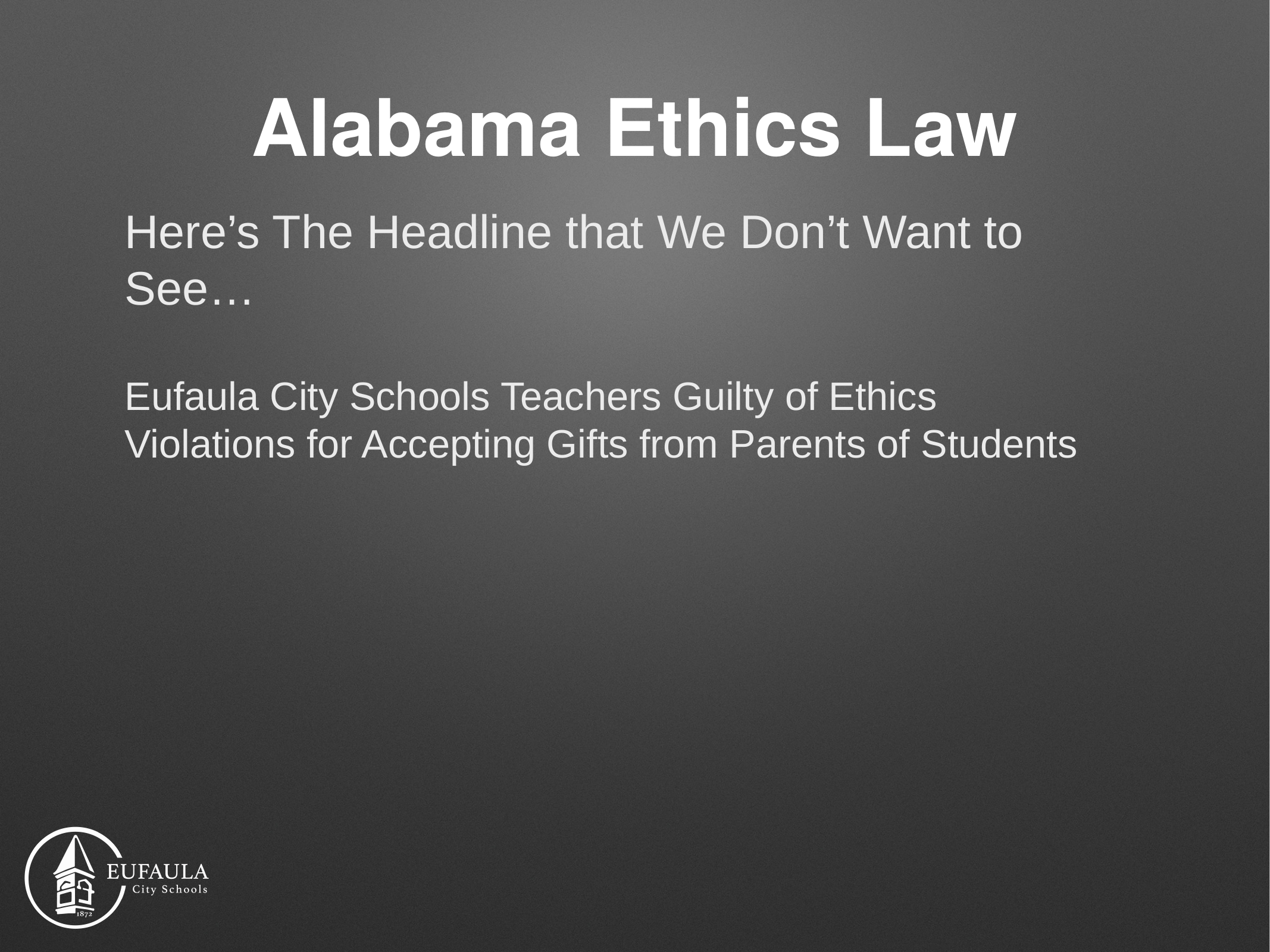

# Alabama Ethics Law
Here’s The Headline that We Don’t Want to See…

Eufaula City Schools Teachers Guilty of Ethics Violations for Accepting Gifts from Parents of Students